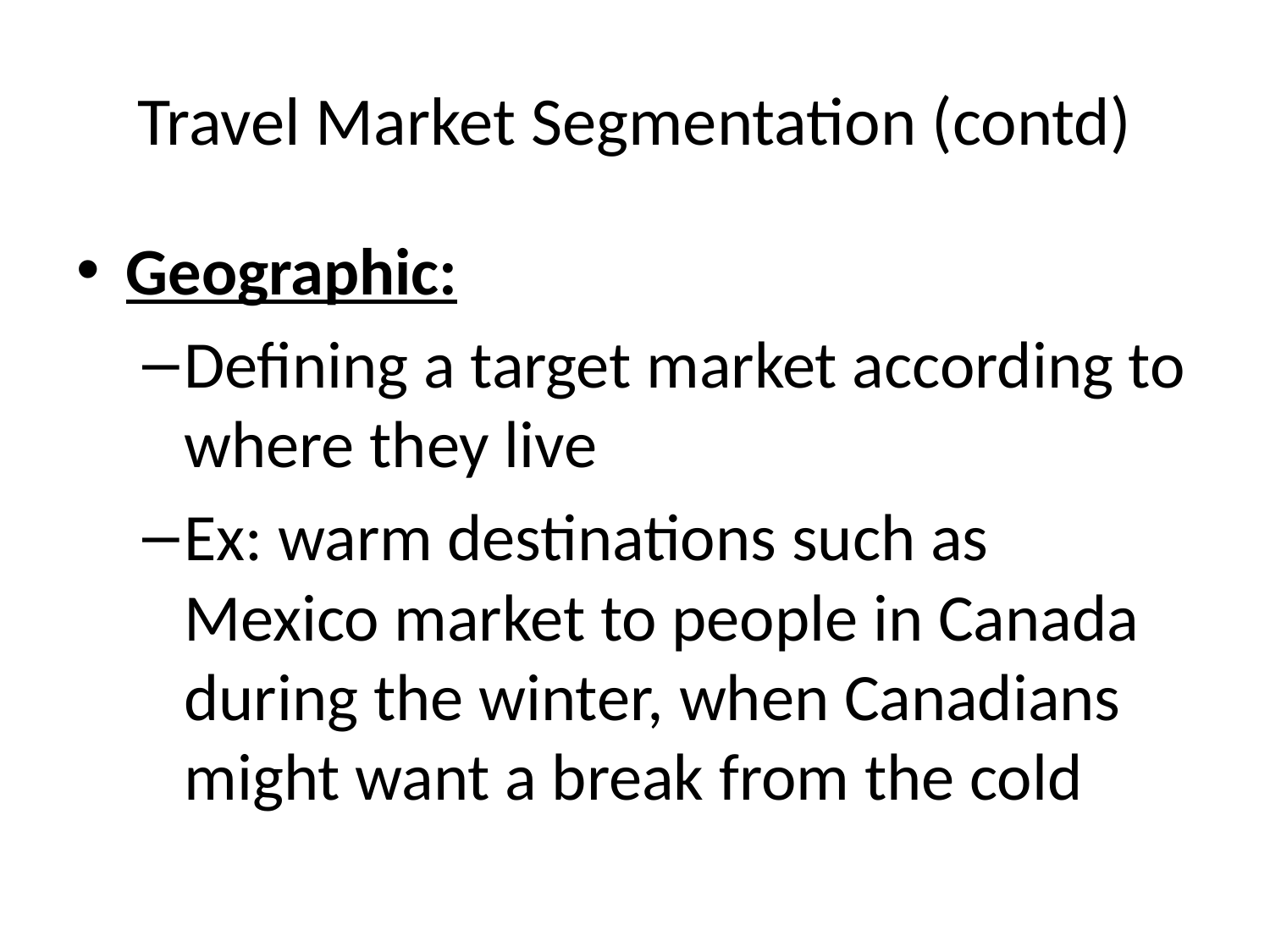

# Travel Market Segmentation (contd)
Geographic:
Defining a target market according to where they live
Ex: warm destinations such as Mexico market to people in Canada during the winter, when Canadians might want a break from the cold